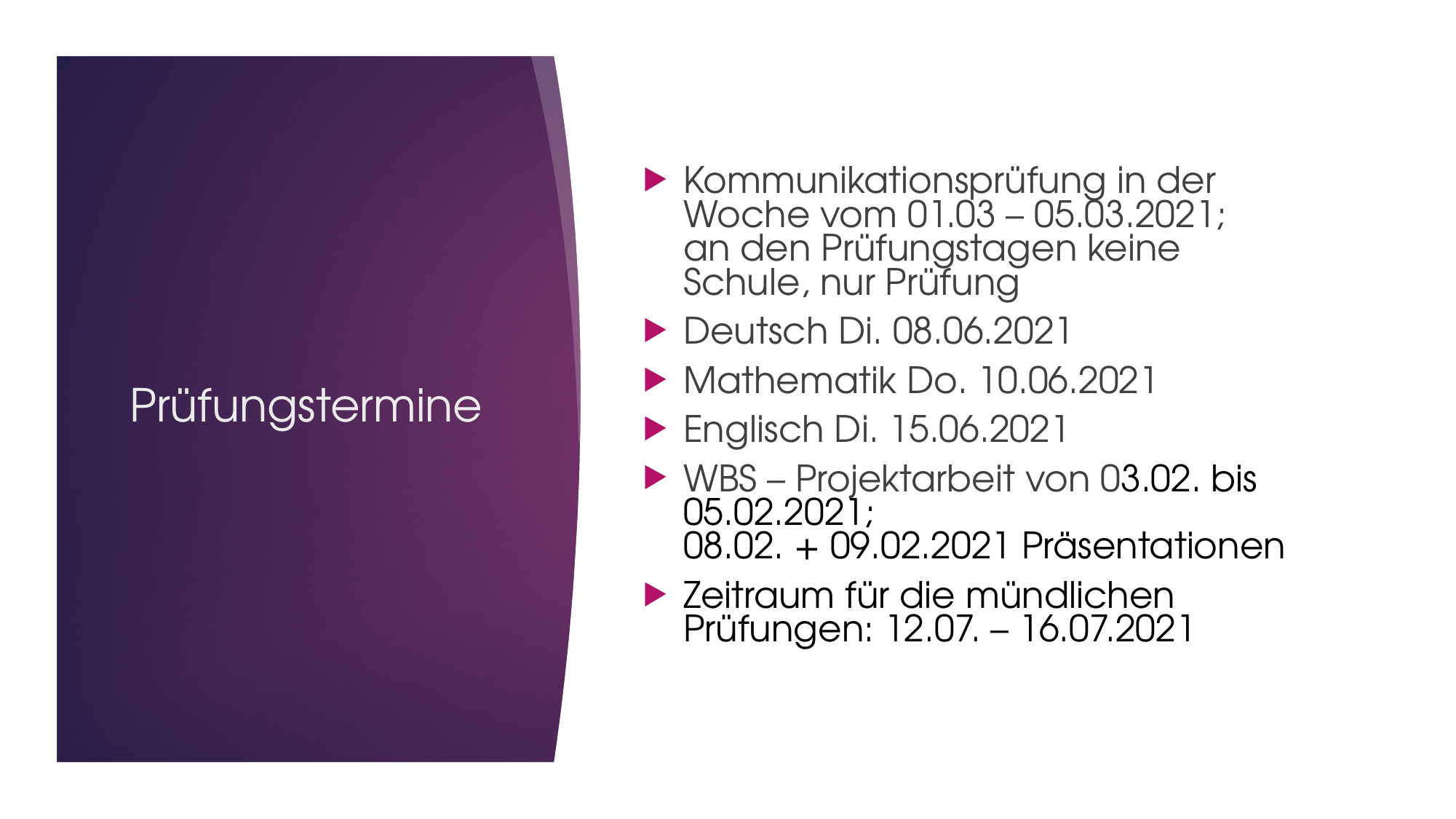

Kommunikationsprüfung in der Woche vom 01.03 – 05.03.2021;
an den Prüfungstagen keine Schule, nur Prüfung
Deutsch Di. 08.06.2021
Mathematik Do. 10.06.2021
Englisch Di. 15.06.2021
WBS – Projektarbeit von 03.02. bis 05.02.2021;
08.02. + 09.02.2021 Präsentationen
Zeitraum für die mündlichen Prüfungen: 12.07. – 16.07.2021
# Prüfungstermine